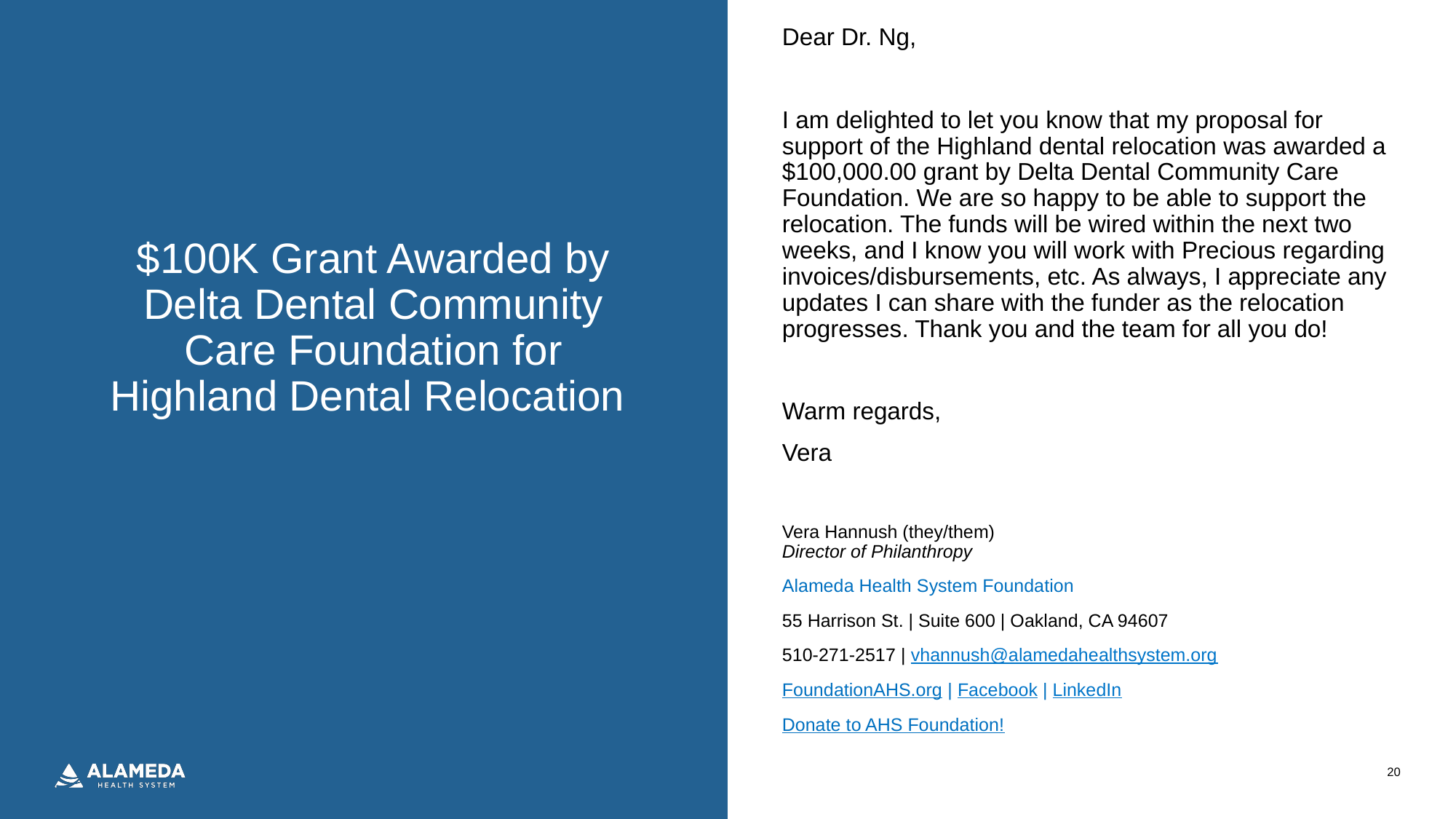

Dear Dr. Ng,

I am delighted to let you know that my proposal for support of the Highland dental relocation was awarded a $100,000.00 grant by Delta Dental Community Care Foundation. We are so happy to be able to support the relocation. The funds will be wired within the next two weeks, and I know you will work with Precious regarding invoices/disbursements, etc. As always, I appreciate any updates I can share with the funder as the relocation progresses. Thank you and the team for all you do!

Warm regards,
Vera

Vera Hannush (they/them)
Director of Philanthropy
Alameda Health System Foundation
55 Harrison St. | Suite 600 | Oakland, CA 94607
510-271-2517 | vhannush@alamedahealthsystem.org
FoundationAHS.org | Facebook | LinkedIn
Donate to AHS Foundation!

# $100K Grant Awarded by Delta Dental Community Care Foundation for Highland Dental Relocation